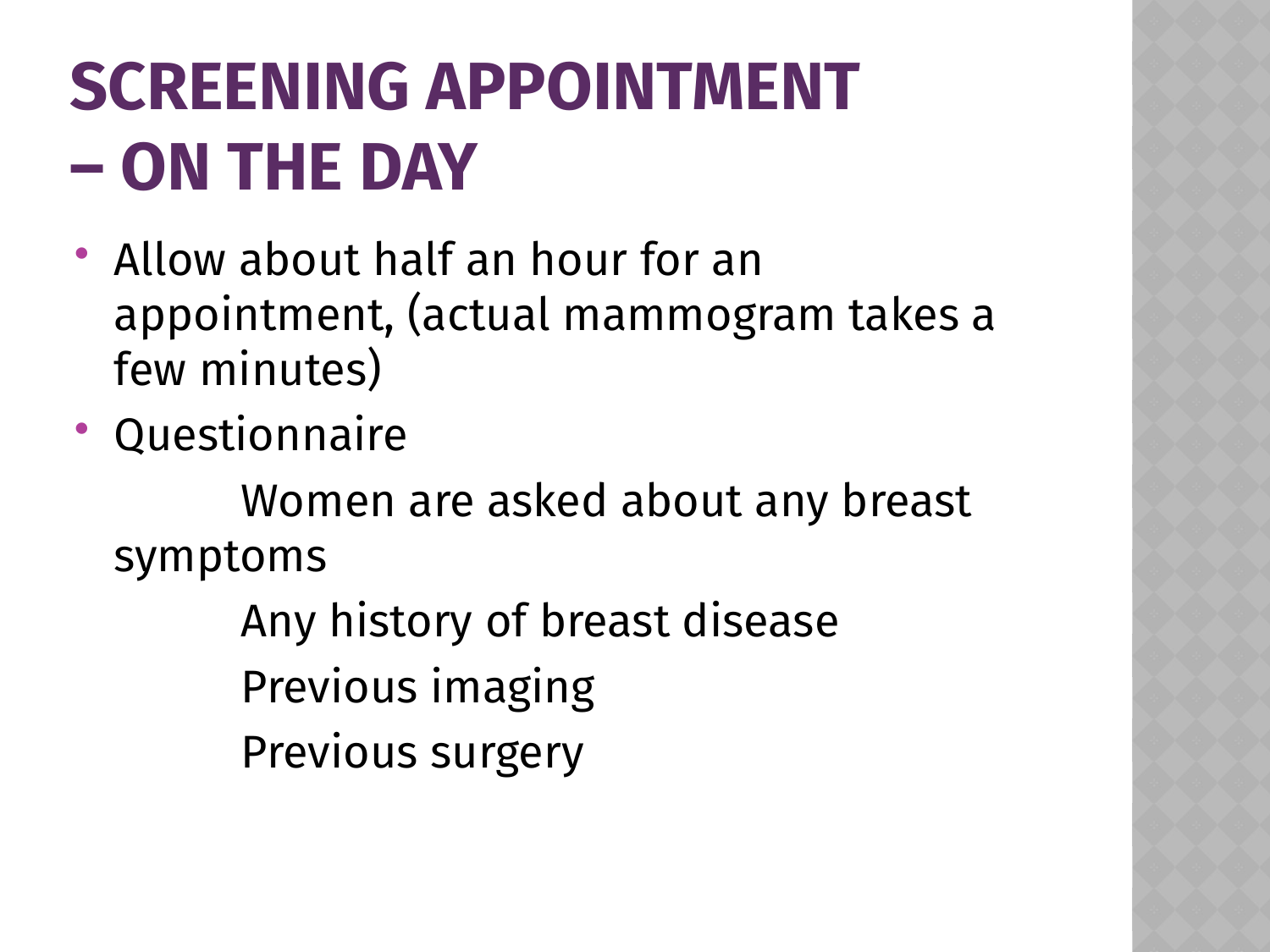

# Screening appointment – on the day
Allow about half an hour for an appointment, (actual mammogram takes a few minutes)
Questionnaire
		Women are asked about any breast 	symptoms
		Any history of breast disease
		Previous imaging
		Previous surgery